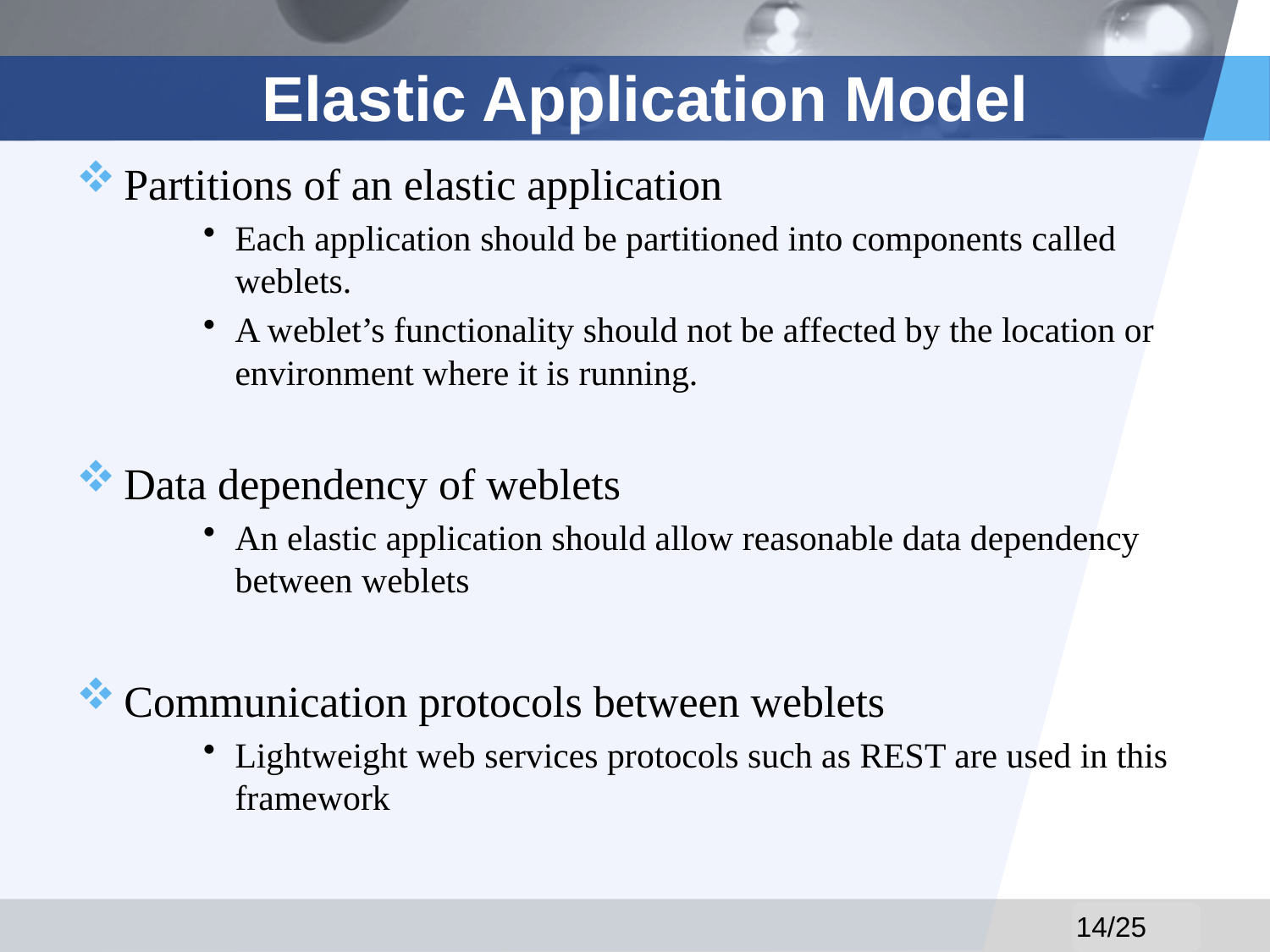

# Elastic Application Model
Partitions of an elastic application
Each application should be partitioned into components called weblets.
A weblet’s functionality should not be affected by the location or environment where it is running.

Data dependency of weblets
An elastic application should allow reasonable data dependency between weblets

Communication protocols between weblets
Lightweight web services protocols such as REST are used in this framework
14/25